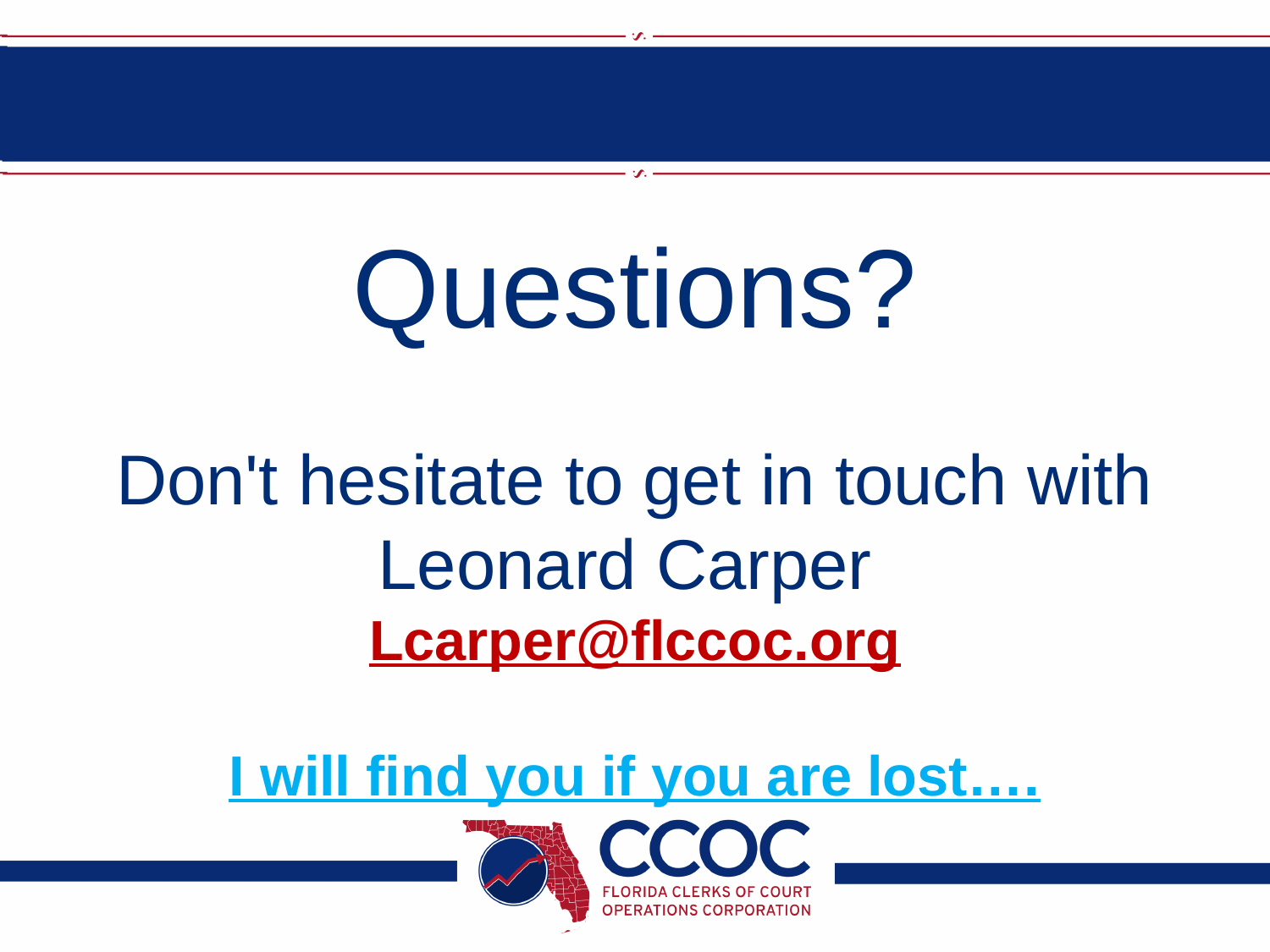

# Questions? Don't hesitate to get in touch with Leonard Carper Lcarper@flccoc.org I will find you if you are lost….